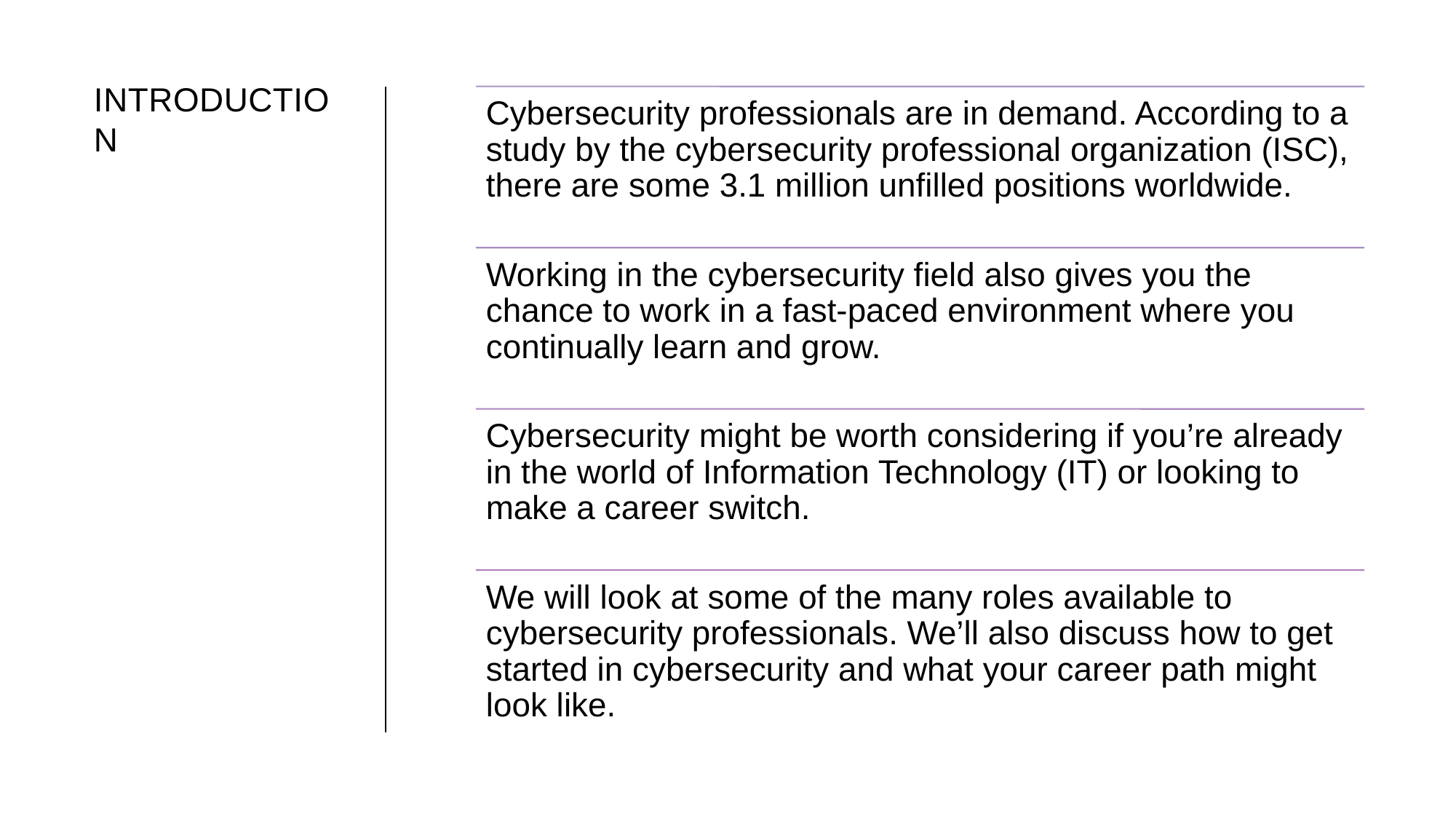

# introduction
Cybersecurity professionals are in demand. According to a study by the cybersecurity professional organization (ISC), there are some 3.1 million unfilled positions worldwide.
Working in the cybersecurity field also gives you the chance to work in a fast-paced environment where you continually learn and grow.
Cybersecurity might be worth considering if you’re already in the world of Information Technology (IT) or looking to make a career switch.
We will look at some of the many roles available to cybersecurity professionals. We’ll also discuss how to get started in cybersecurity and what your career path might look like.